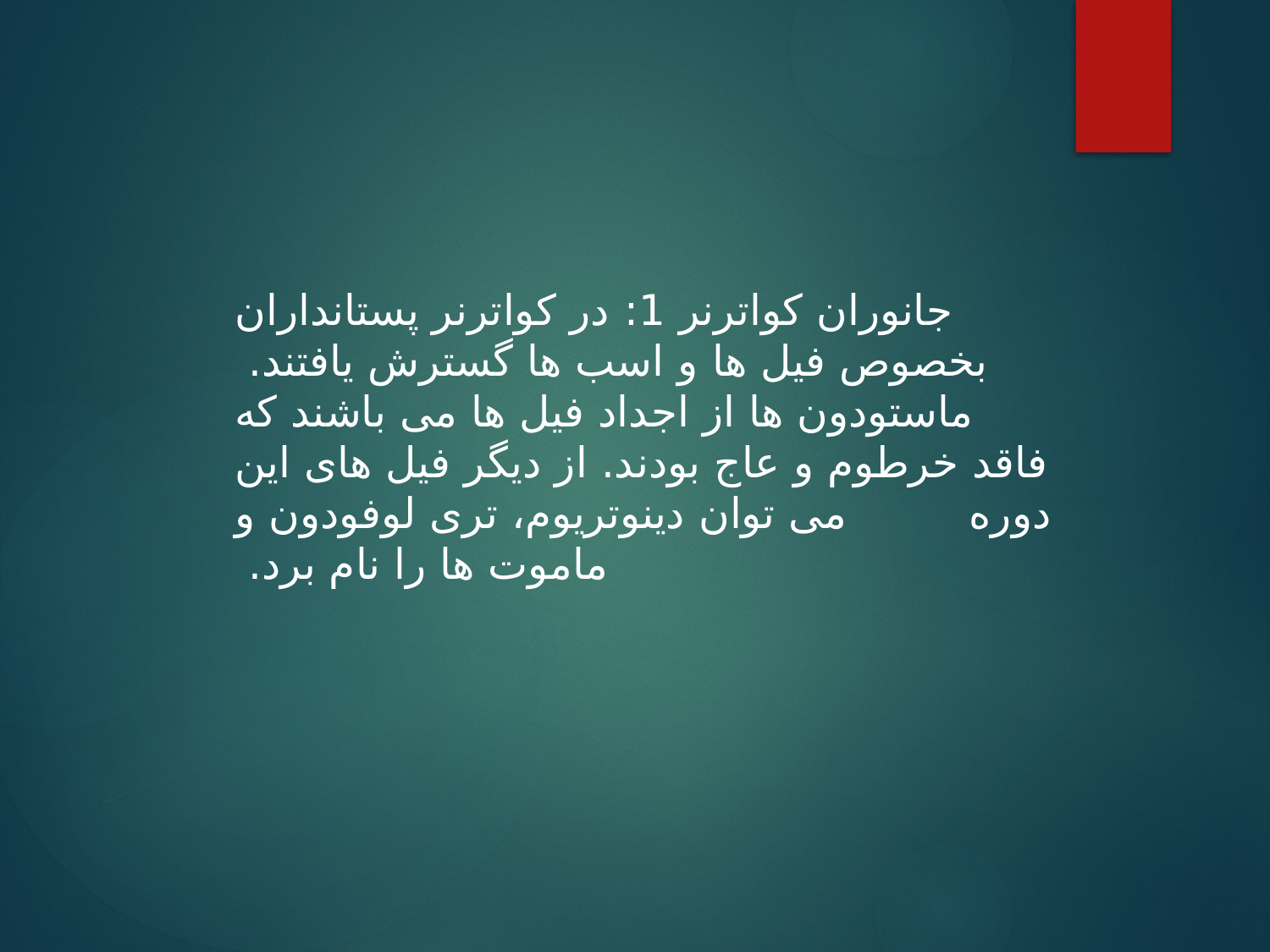

جانوران کواترنر 1: در کواترنر پستانداران بخصوص فیل ها و اسب ها گسترش یافتند.  ماستودون ها از اجداد فیل ها می باشند که فاقد خرطوم و عاج بودند. از دیگر فیل های این دوره         می توان دینوتریوم، تری لوفودون و ماموت ها را نام برد.